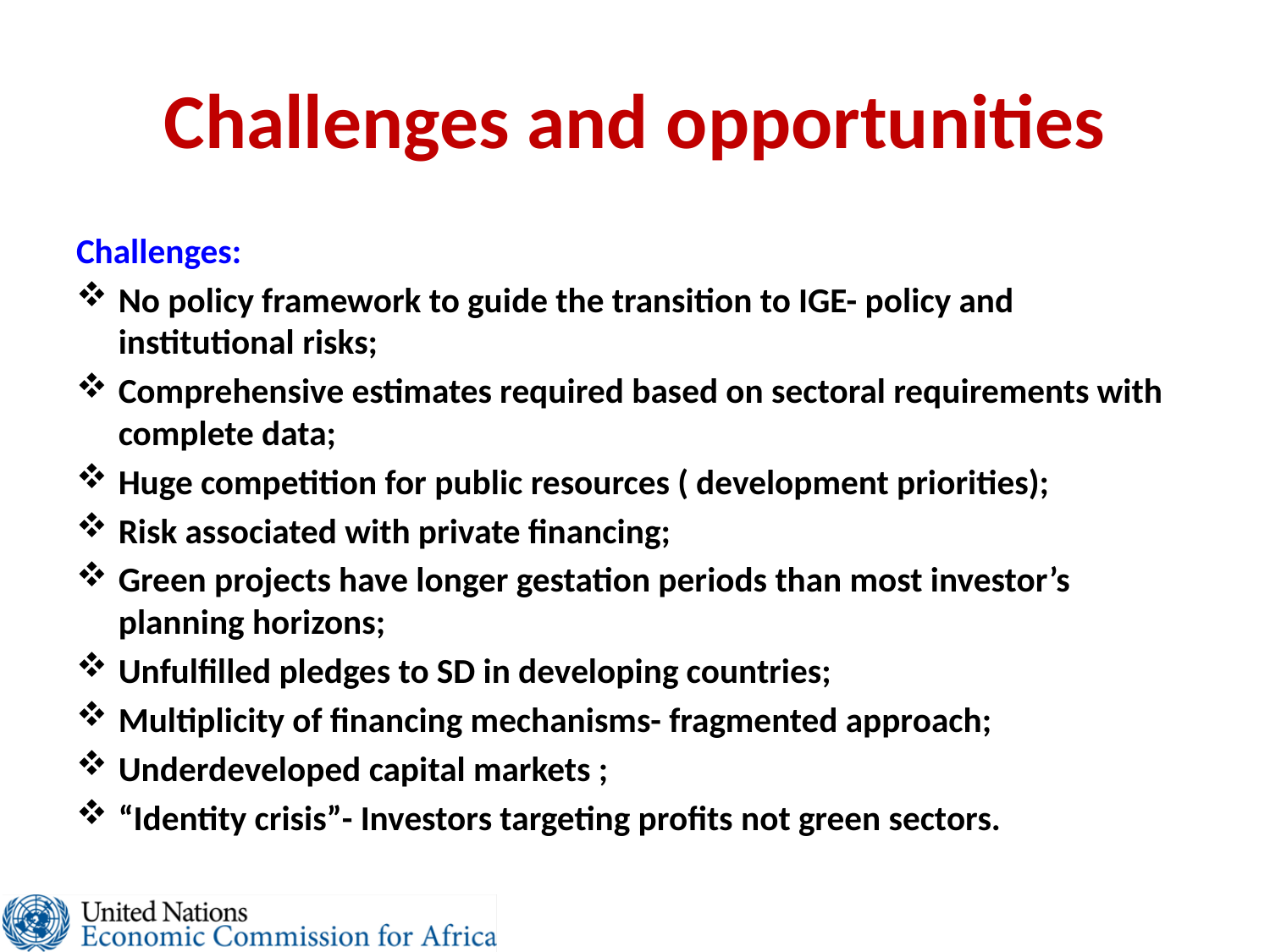

# Challenges and opportunities
Challenges:
No policy framework to guide the transition to IGE- policy and institutional risks;
Comprehensive estimates required based on sectoral requirements with complete data;
Huge competition for public resources ( development priorities);
Risk associated with private financing;
Green projects have longer gestation periods than most investor’s planning horizons;
Unfulfilled pledges to SD in developing countries;
Multiplicity of financing mechanisms- fragmented approach;
Underdeveloped capital markets ;
“Identity crisis”- Investors targeting profits not green sectors.